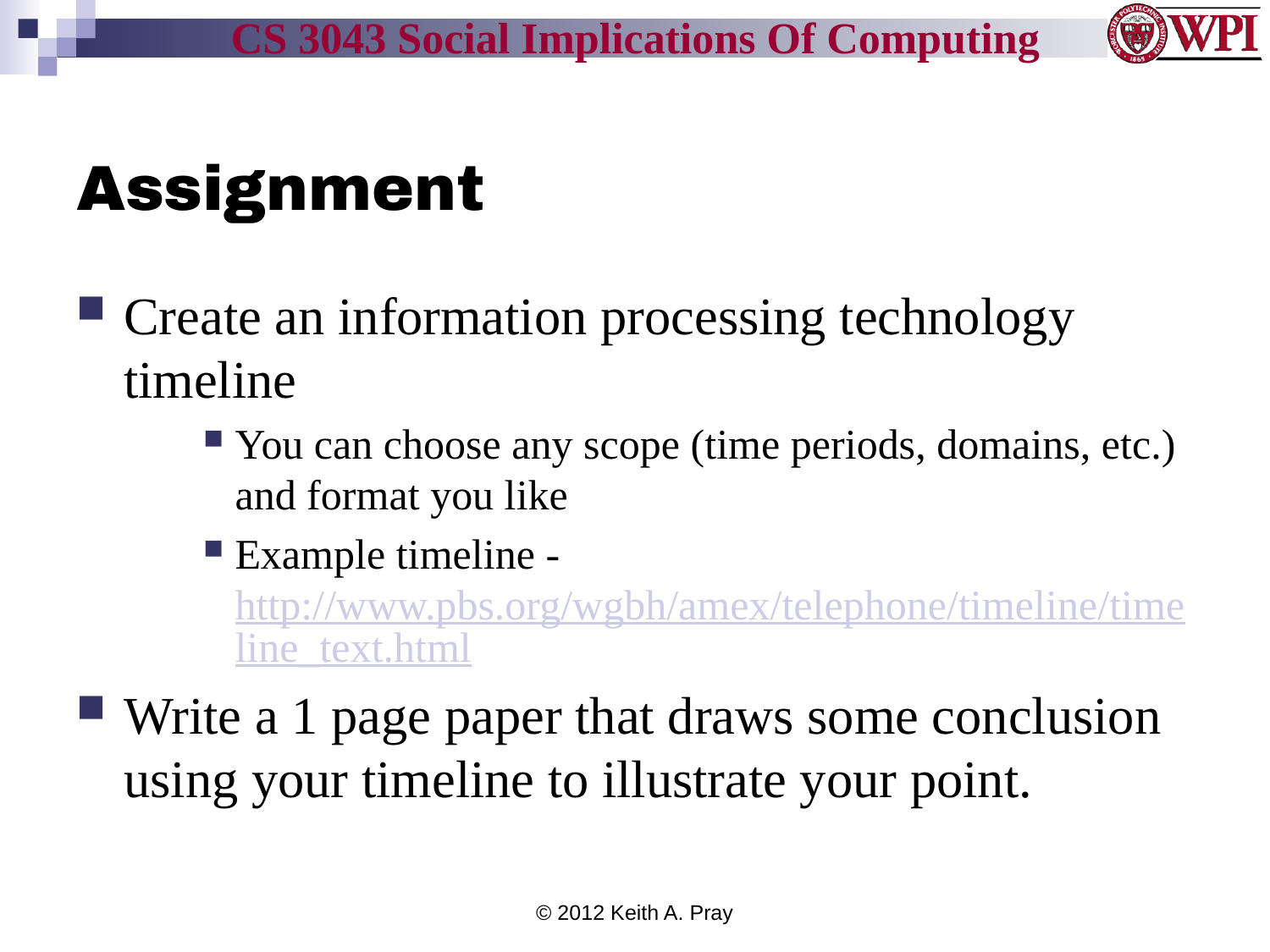

# Assignment
Create an information processing technology timeline
You can choose any scope (time periods, domains, etc.) and format you like
Example timeline - http://www.pbs.org/wgbh/amex/telephone/timeline/timeline_text.html
Write a 1 page paper that draws some conclusion using your timeline to illustrate your point.
© 2012 Keith A. Pray